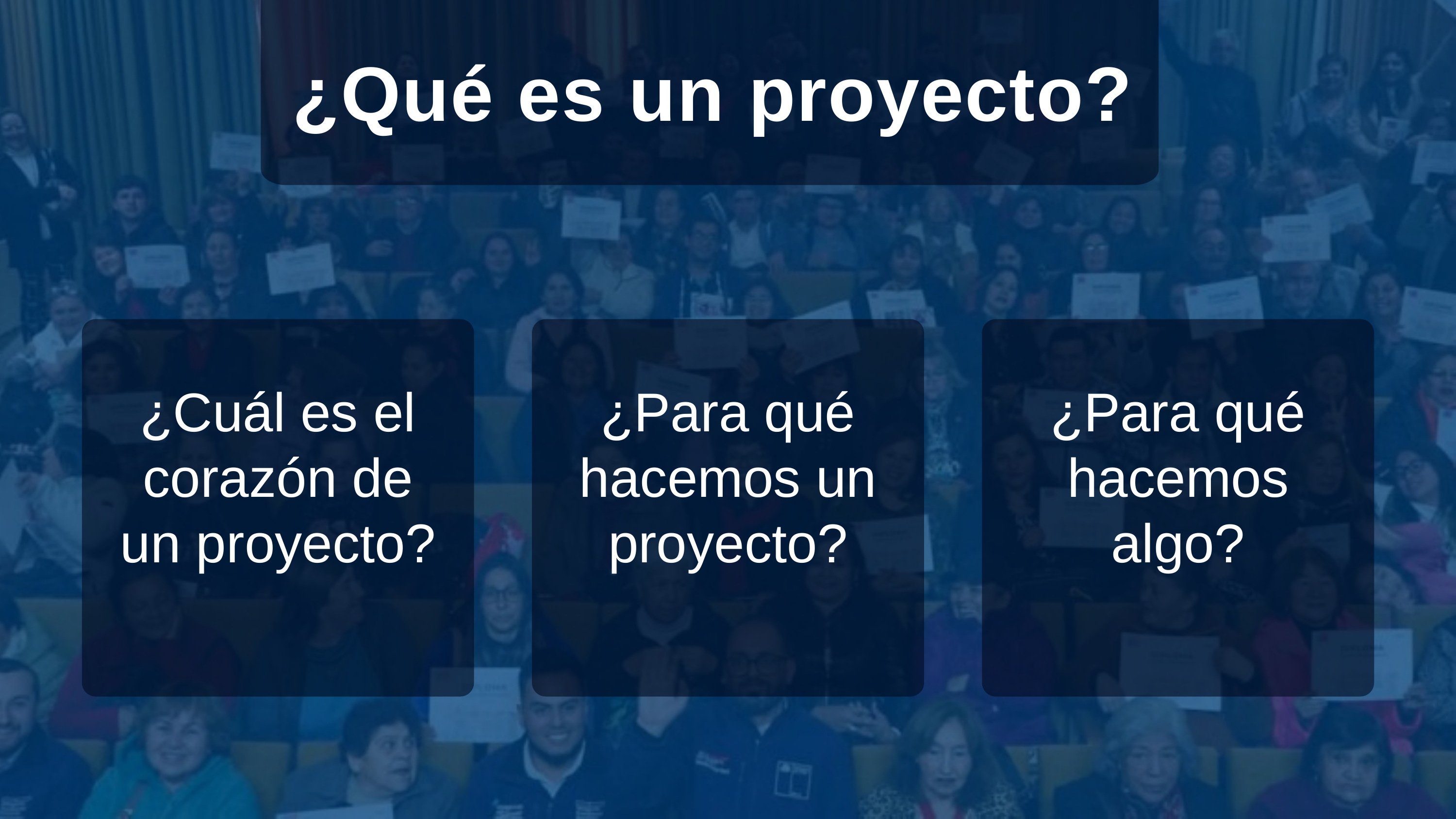

¿Qué es un proyecto?

¿Cuál es el corazón de un proyecto?
¿Para qué hacemos un proyecto?
¿Para qué hacemos algo?